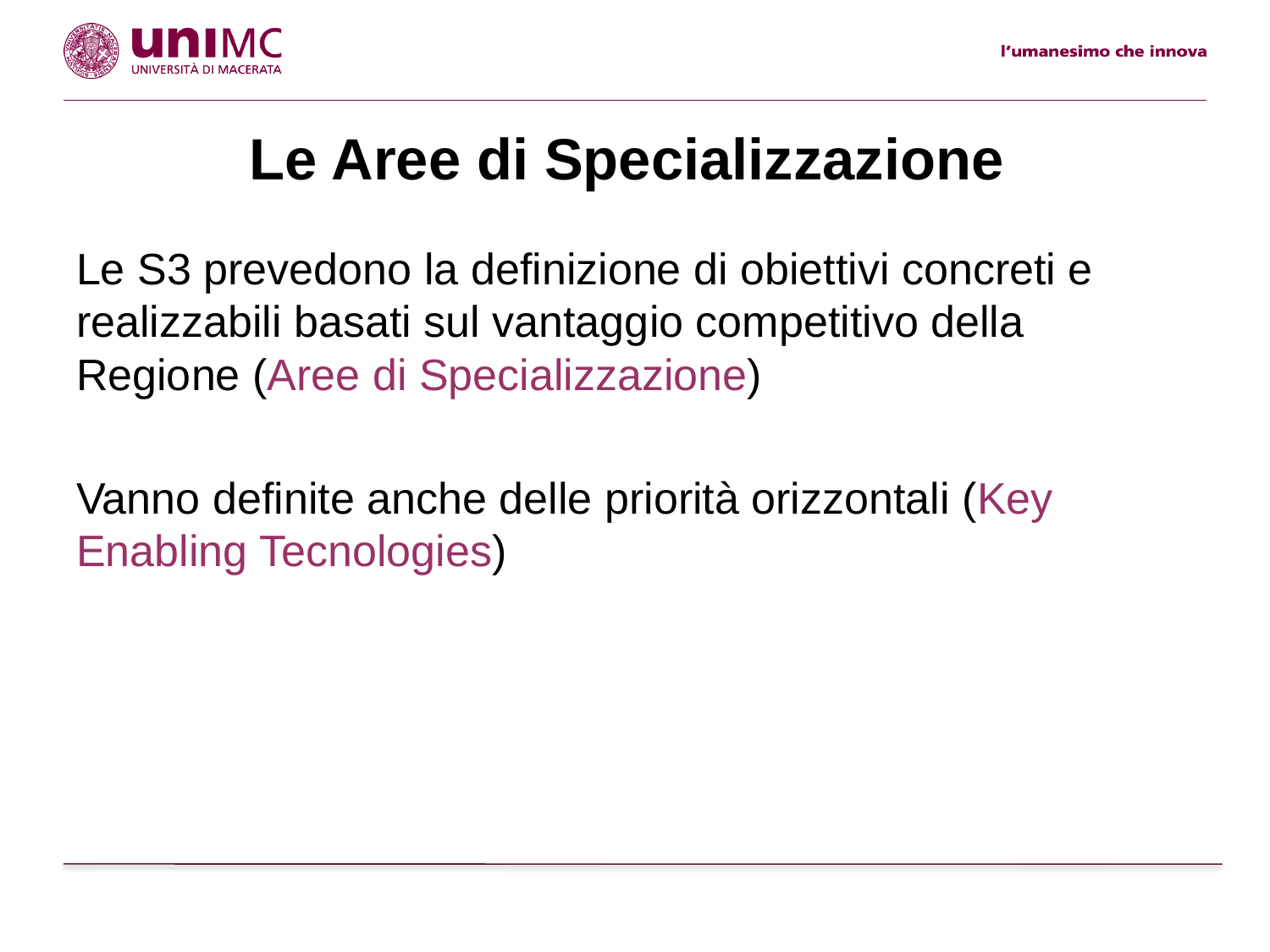

# Le Aree di Specializzazione
Le S3 prevedono la definizione di obiettivi concreti e realizzabili basati sul vantaggio competitivo della Regione (Aree di Specializzazione)

Vanno definite anche delle priorità orizzontali (Key Enabling Tecnologies)